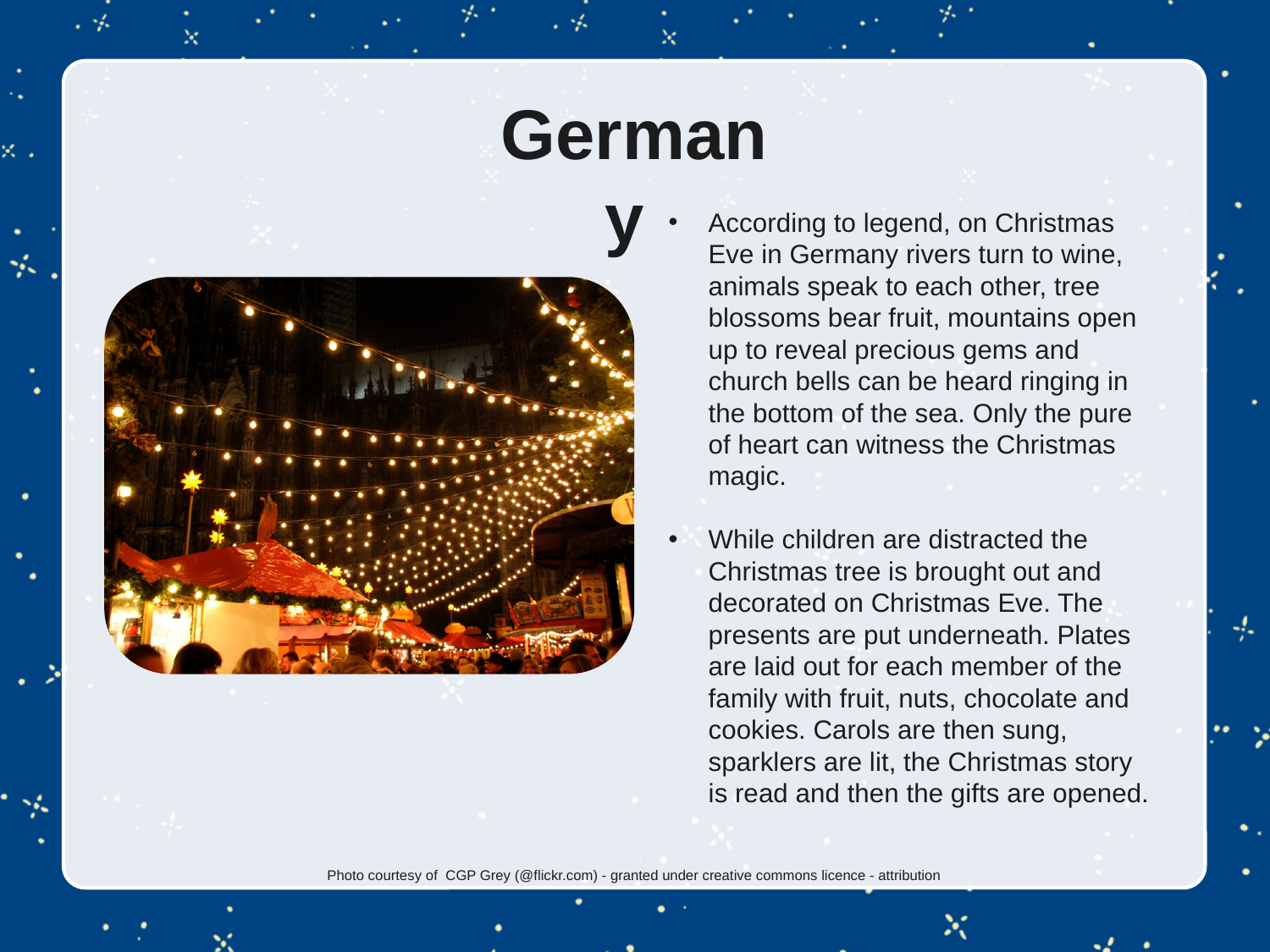

Germany
According to legend, on Christmas Eve in Germany rivers turn to wine, animals speak to each other, tree blossoms bear fruit, mountains open up to reveal precious gems and church bells can be heard ringing in the bottom of the sea. Only the pure of heart can witness the Christmas magic.
While children are distracted the Christmas tree is brought out and decorated on Christmas Eve. The presents are put underneath. Plates are laid out for each member of the family with fruit, nuts, chocolate and cookies. Carols are then sung, sparklers are lit, the Christmas story is read and then the gifts are opened.

Photo courtesy of  CGP Grey (@flickr.com) - granted under creative commons licence - attribution